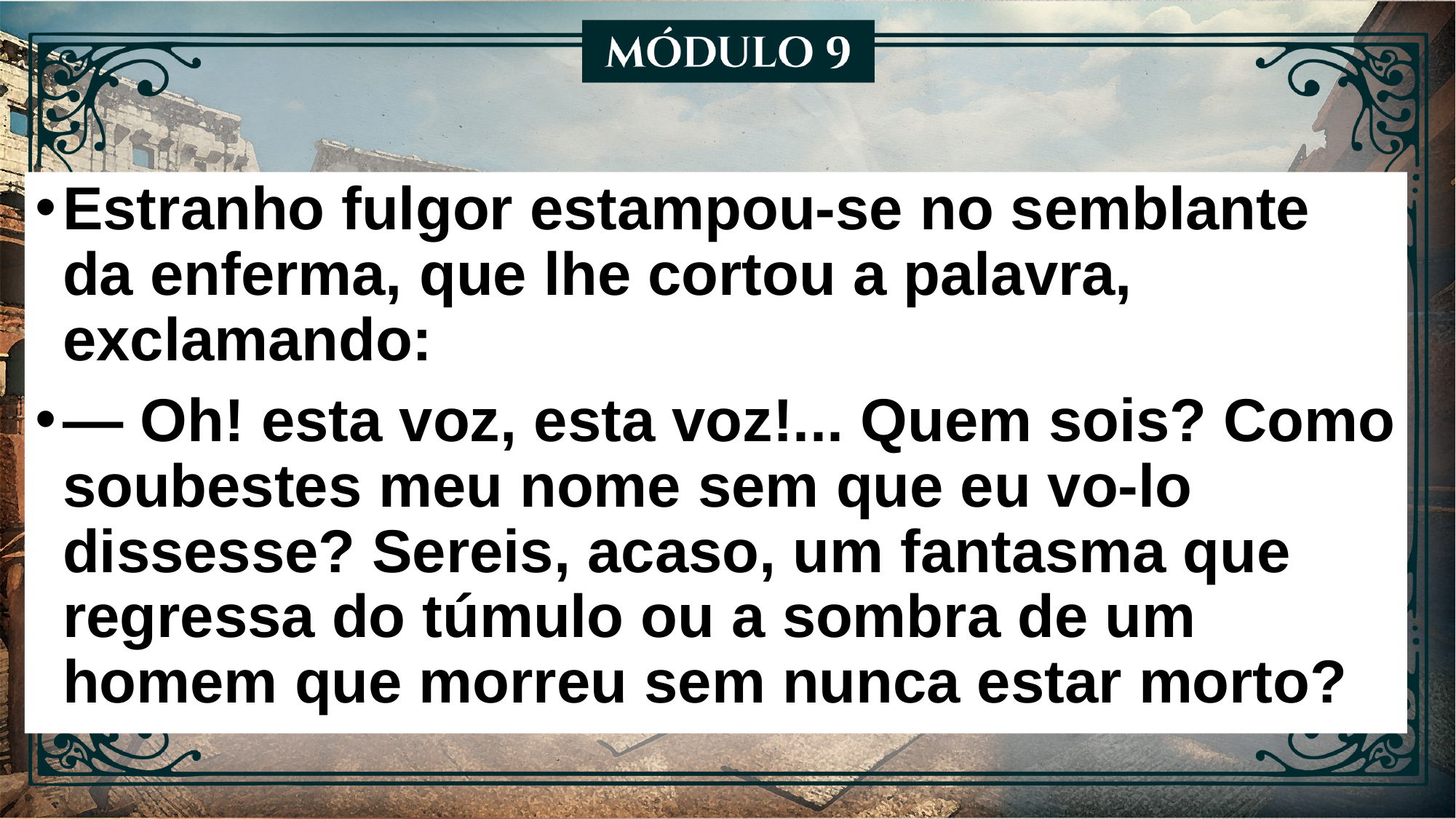

Estranho fulgor estampou-se no semblante da enferma, que lhe cortou a palavra, exclamando:
— Oh! esta voz, esta voz!... Quem sois? Como soubestes meu nome sem que eu vo-lo dissesse? Sereis, acaso, um fantasma que regressa do túmulo ou a sombra de um homem que morreu sem nunca estar morto?